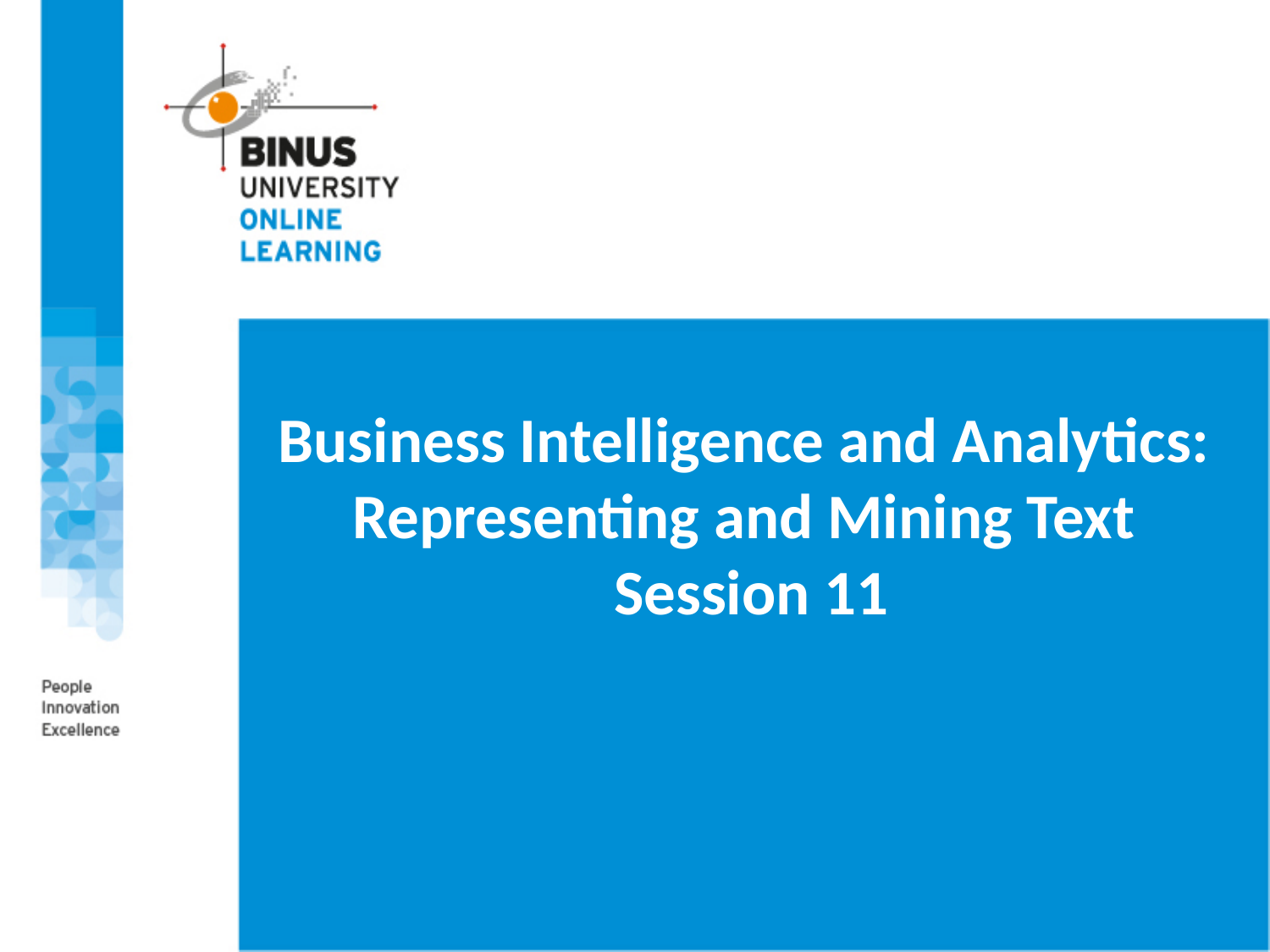

Business Intelligence and Analytics:
Representing and Mining Text
Session 11